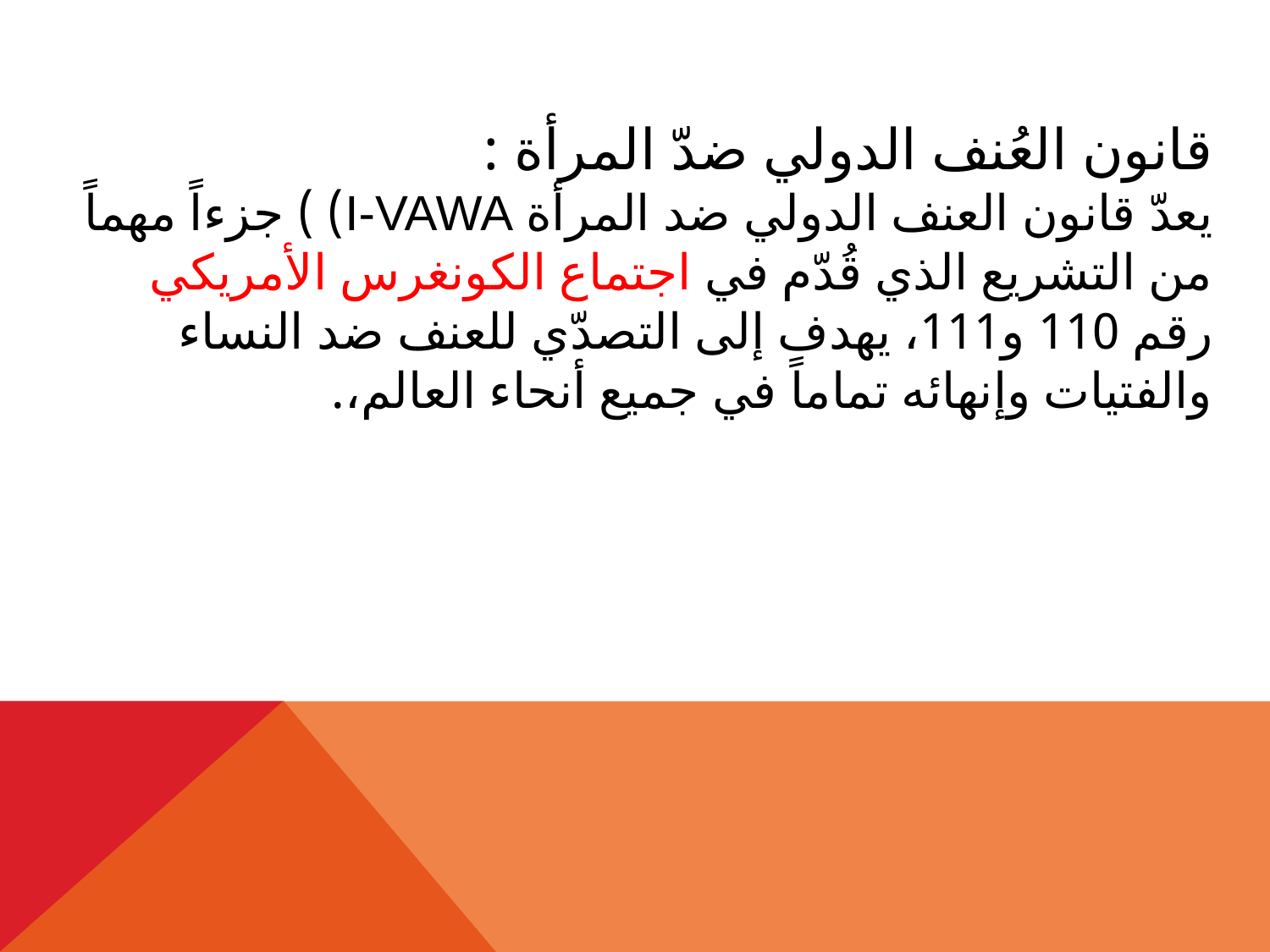

قانون العُنف الدولي ضدّ المرأة :
يعدّ قانون العنف الدولي ضد المرأة I-VAWA) ) جزءاً مهماً من التشريع الذي قُدّم في اجتماع الكونغرس الأمريكي رقم 110 و111، يهدف إلى التصدّي للعنف ضد النساء والفتيات وإنهائه تماماً في جميع أنحاء العالم،.